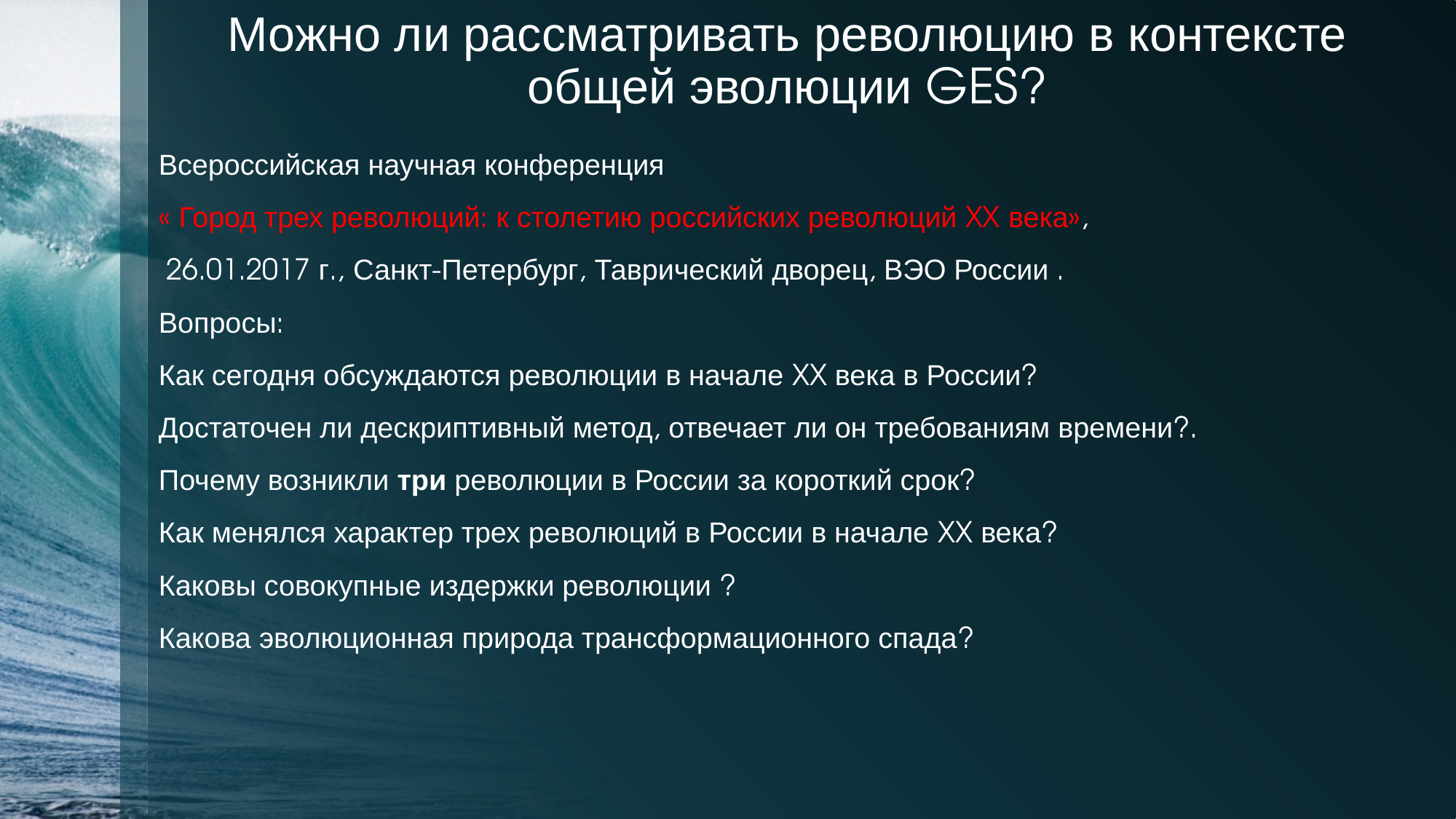

# Можно ли рассматривать революцию в контексте общей эволюции GES?
Всероссийская научная конференция
« Город трех революций: к столетию российских революций XX века»,
 26.01.2017 г., Санкт-Петербург, Таврический дворец, ВЭО России .
Вопросы:
Как сегодня обсуждаются революции в начале XX века в России?
Достаточен ли дескриптивный метод, отвечает ли он требованиям времени?.
Почему возникли три революции в России за короткий срок?
Как менялся характер трех революций в России в начале XX века?
Каковы совокупные издержки революции ?
Какова эволюционная природа трансформационного спада?